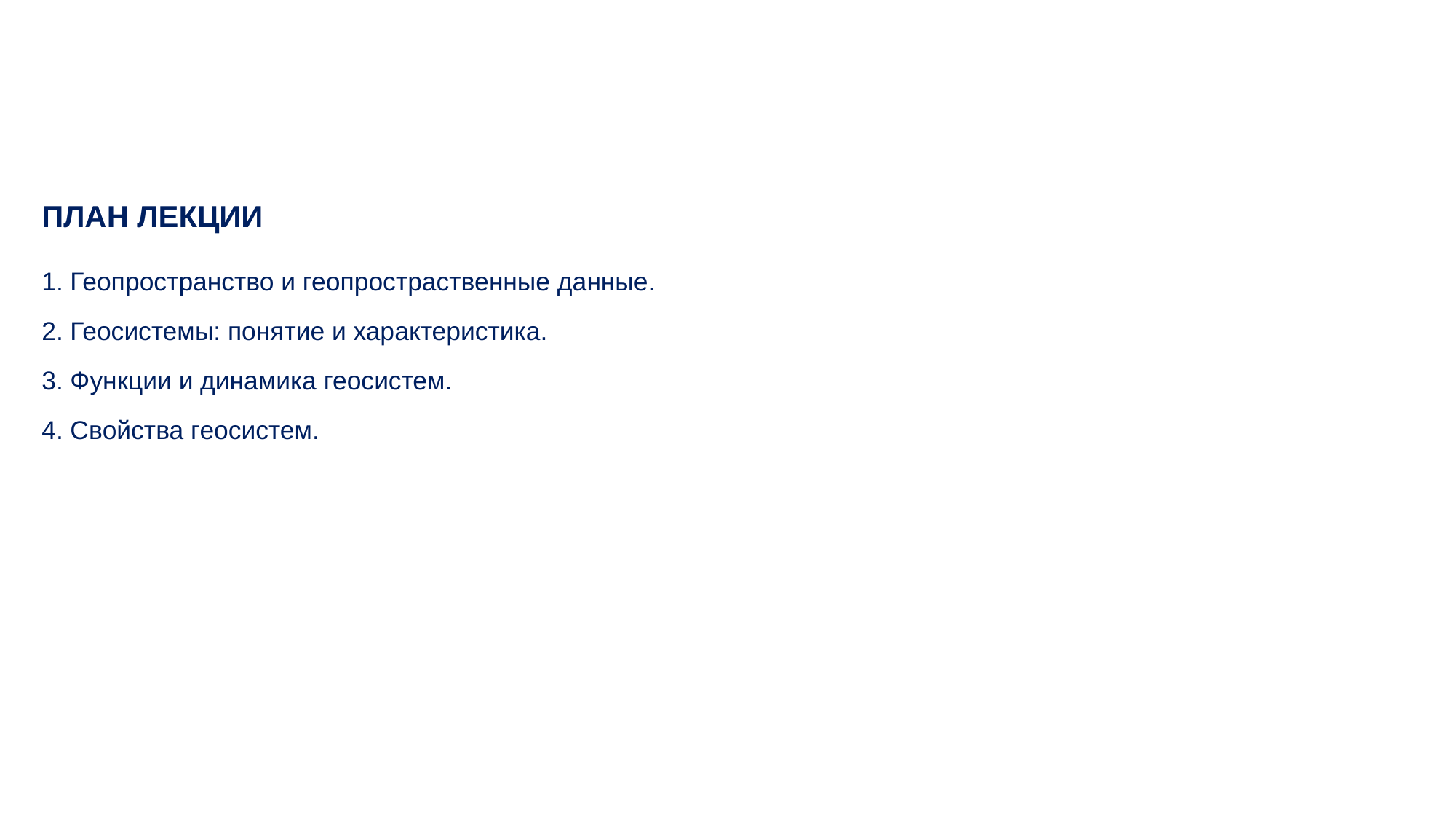

# ПЛАН ЛЕКЦИИ
1. Геопространство и геопростраственные данные.
2. Геосистемы: понятие и характеристика.
3. Функции и динамика геосистем.
4. Свойства геосистем.